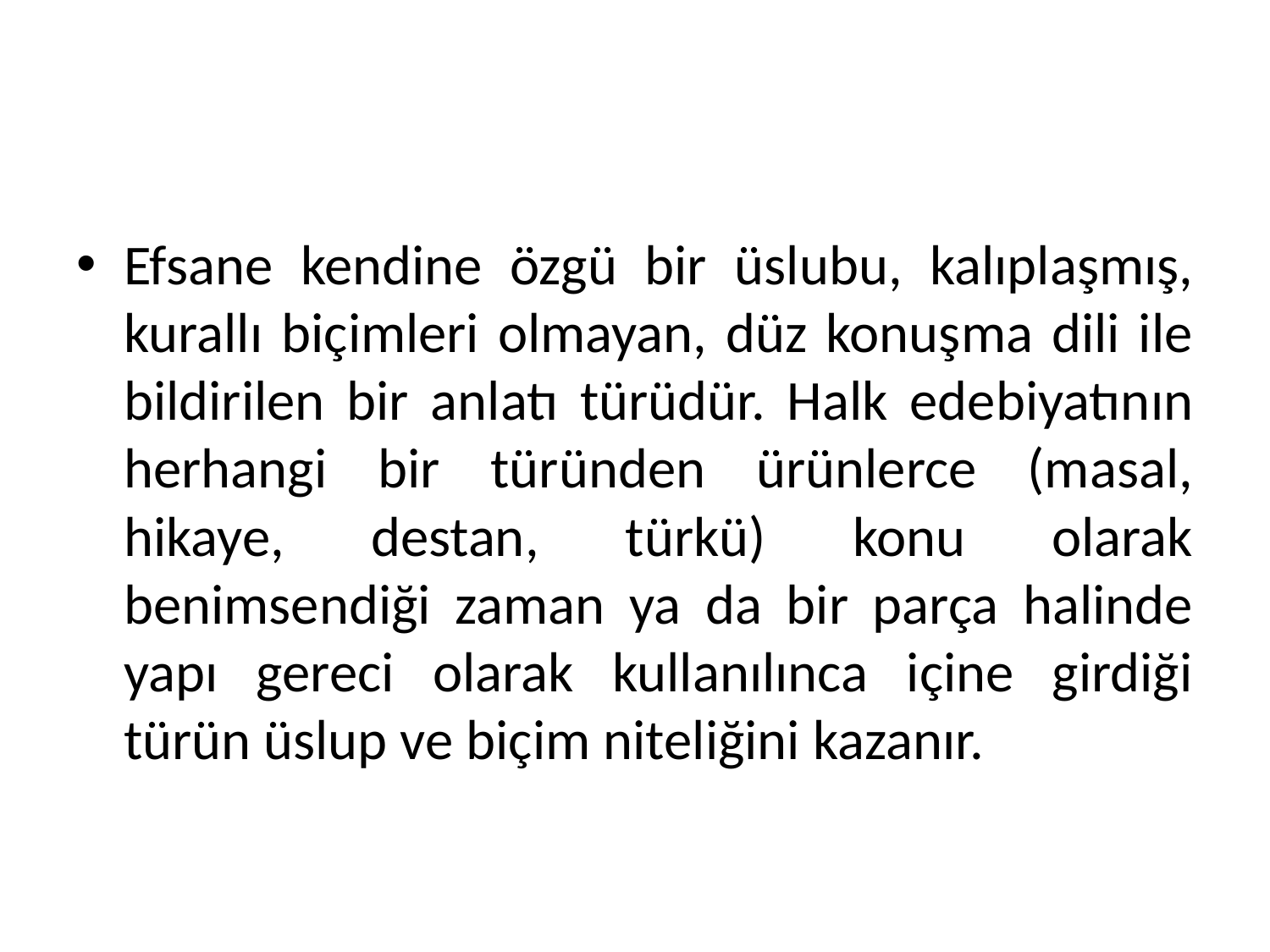

#
Efsane kendine özgü bir üslubu, kalıplaşmış, kurallı biçimleri olmayan, düz konuşma dili ile bildirilen bir anlatı türüdür. Halk edebiyatının herhangi bir türünden ürünlerce (masal, hikaye, destan, türkü) konu olarak benimsendiği zaman ya da bir parça halinde yapı gereci olarak kullanılınca içine girdiği türün üslup ve biçim niteliğini kazanır.